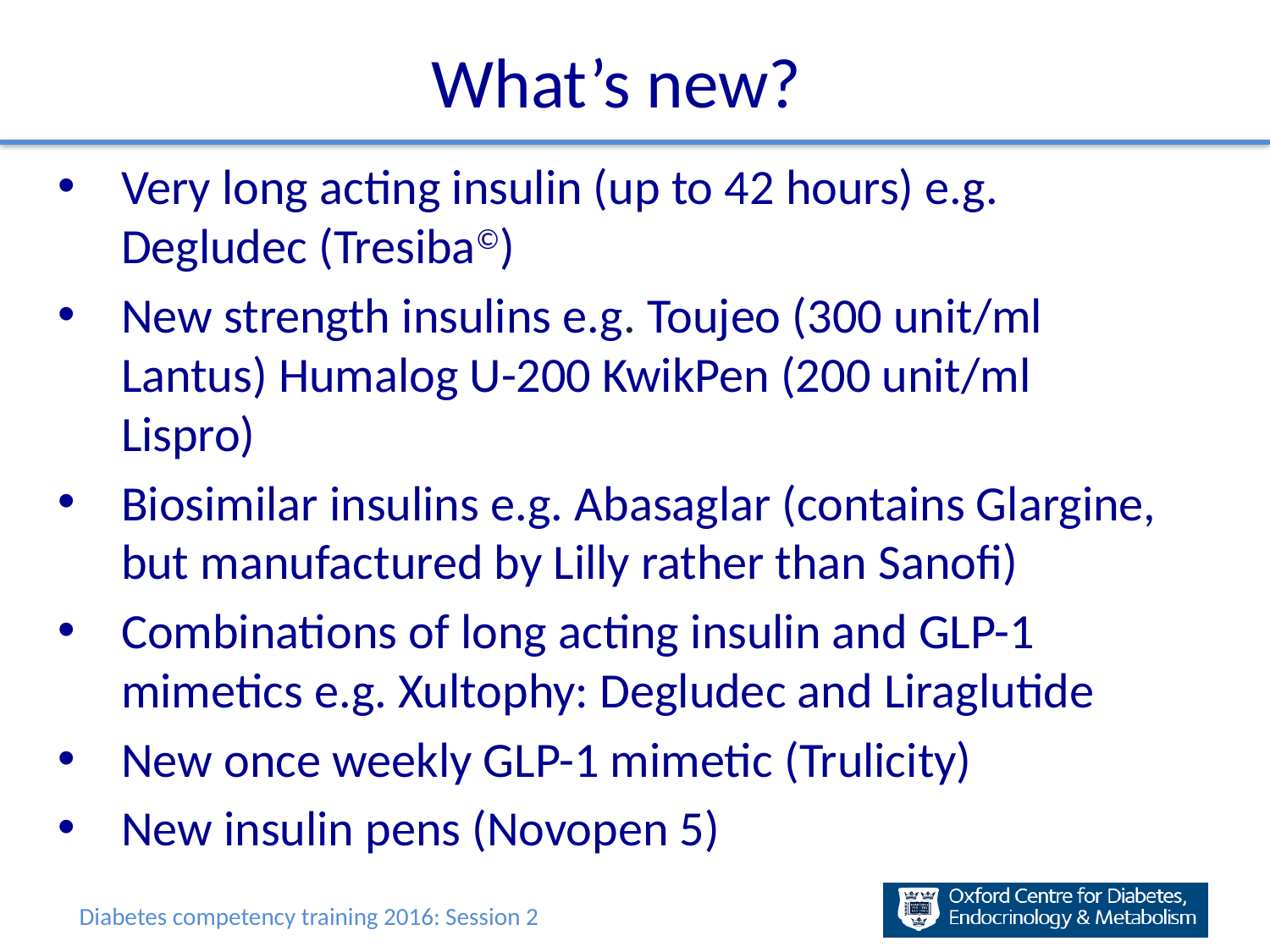

What’s new?
Very long acting insulin (up to 42 hours) e.g. Degludec (Tresiba©)
New strength insulins e.g. Toujeo (300 unit/ml Lantus) Humalog U-200 KwikPen (200 unit/ml Lispro)
Biosimilar insulins e.g. Abasaglar (contains Glargine, but manufactured by Lilly rather than Sanofi)
Combinations of long acting insulin and GLP-1 mimetics e.g. Xultophy: Degludec and Liraglutide
New once weekly GLP-1 mimetic (Trulicity)
New insulin pens (Novopen 5)